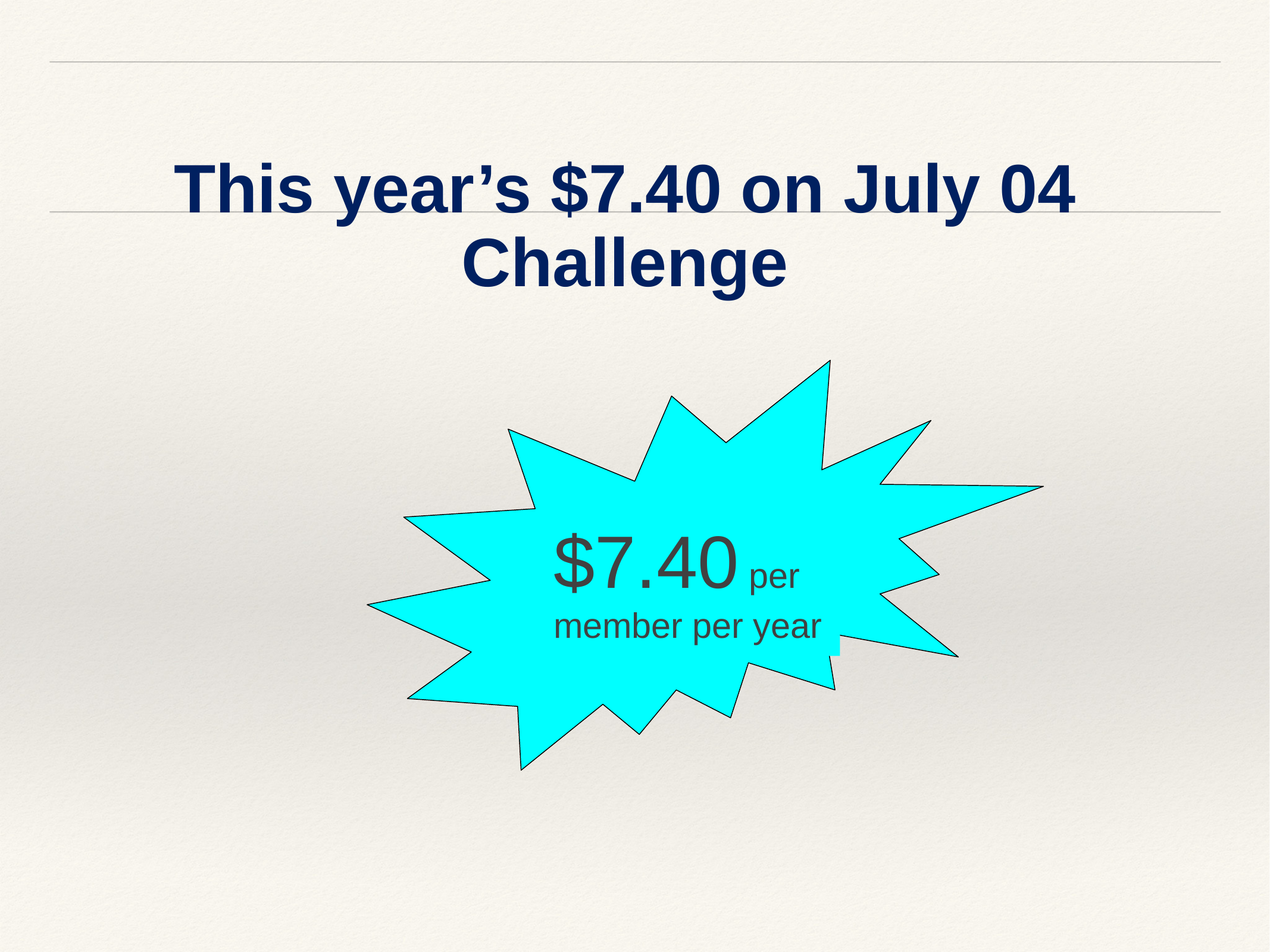

# This year’s $7.40 on July 04 Challenge

$7.40 per member per year